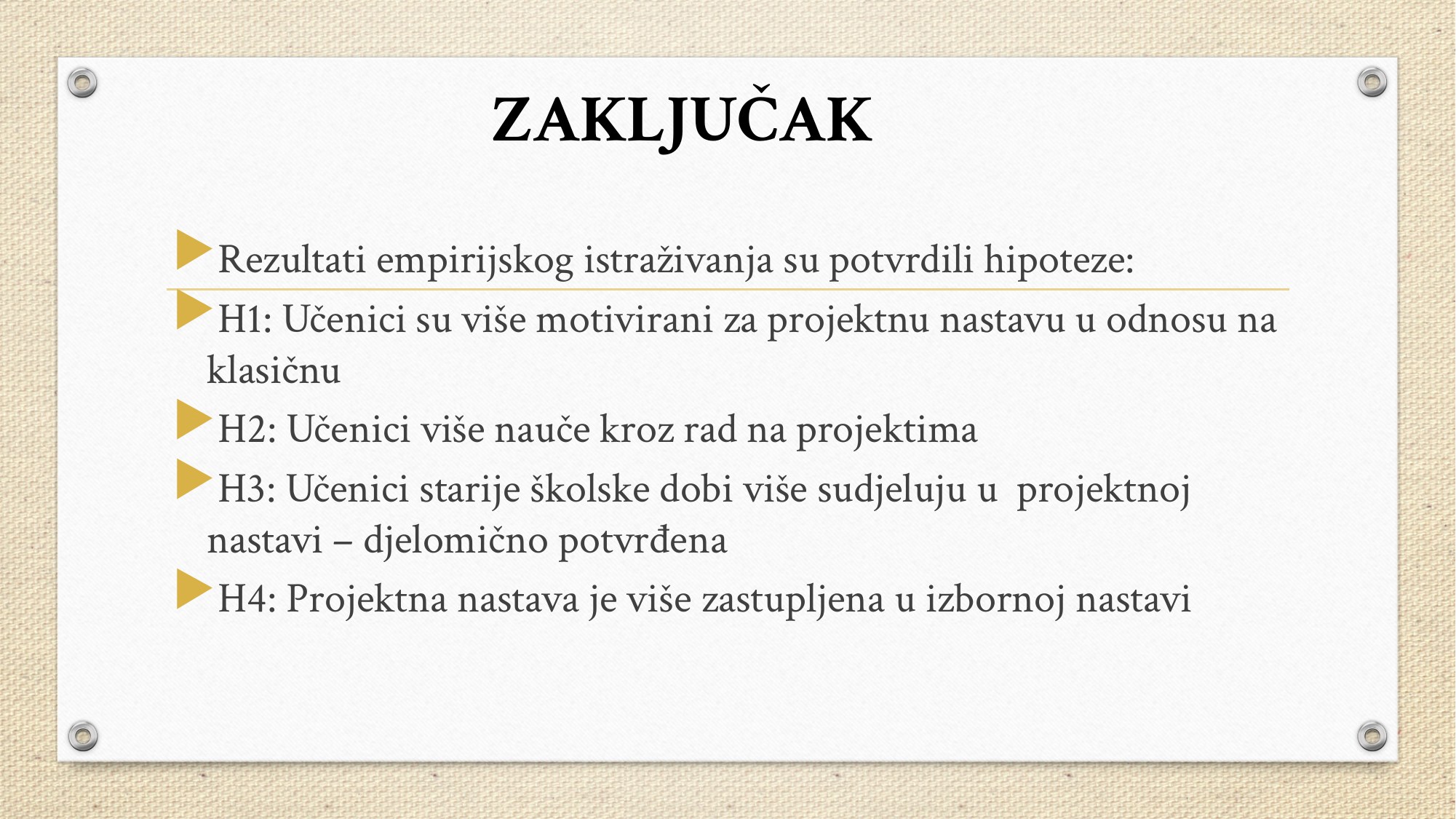

# ZAKLJUČAK
Rezultati empirijskog istraživanja su potvrdili hipoteze:
H1: Učenici su više motivirani za projektnu nastavu u odnosu na klasičnu
H2: Učenici više nauče kroz rad na projektima
H3: Učenici starije školske dobi više sudjeluju u  projektnoj nastavi – djelomično potvrđena
H4: Projektna nastava je više zastupljena u izbornoj nastavi